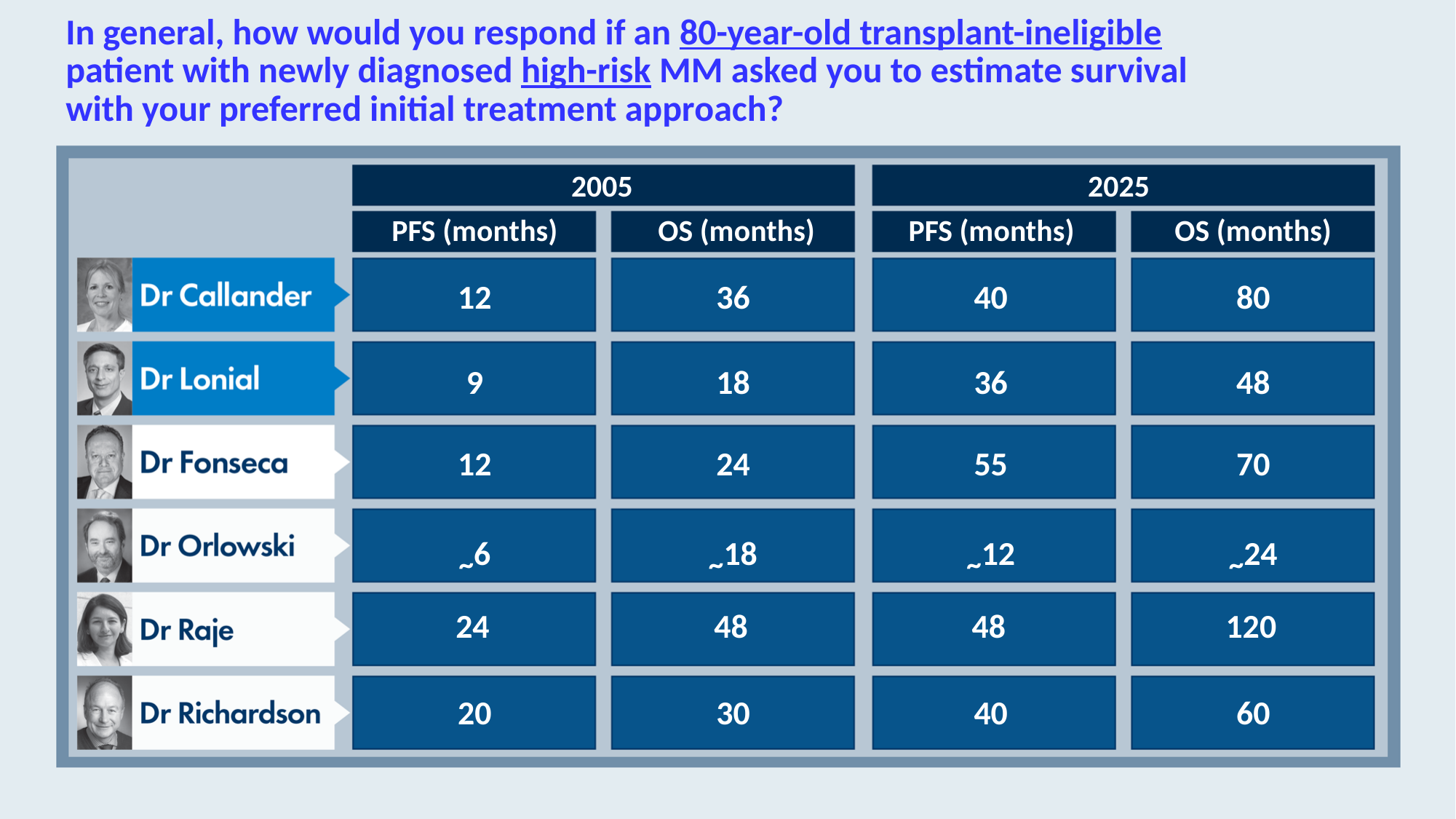

# In general, how would you respond if an 80-year-old transplant-ineligible patient with newly diagnosed high-risk MM asked you to estimate survival with your preferred initial treatment approach?
2005
2025
PFS (months)
OS (months)
PFS (months)
OS (months)
12
36
40
80
9
18
36
48
12
24
55
70
~6
~18
~12
~24
24
48
48
120
20
30
40
60